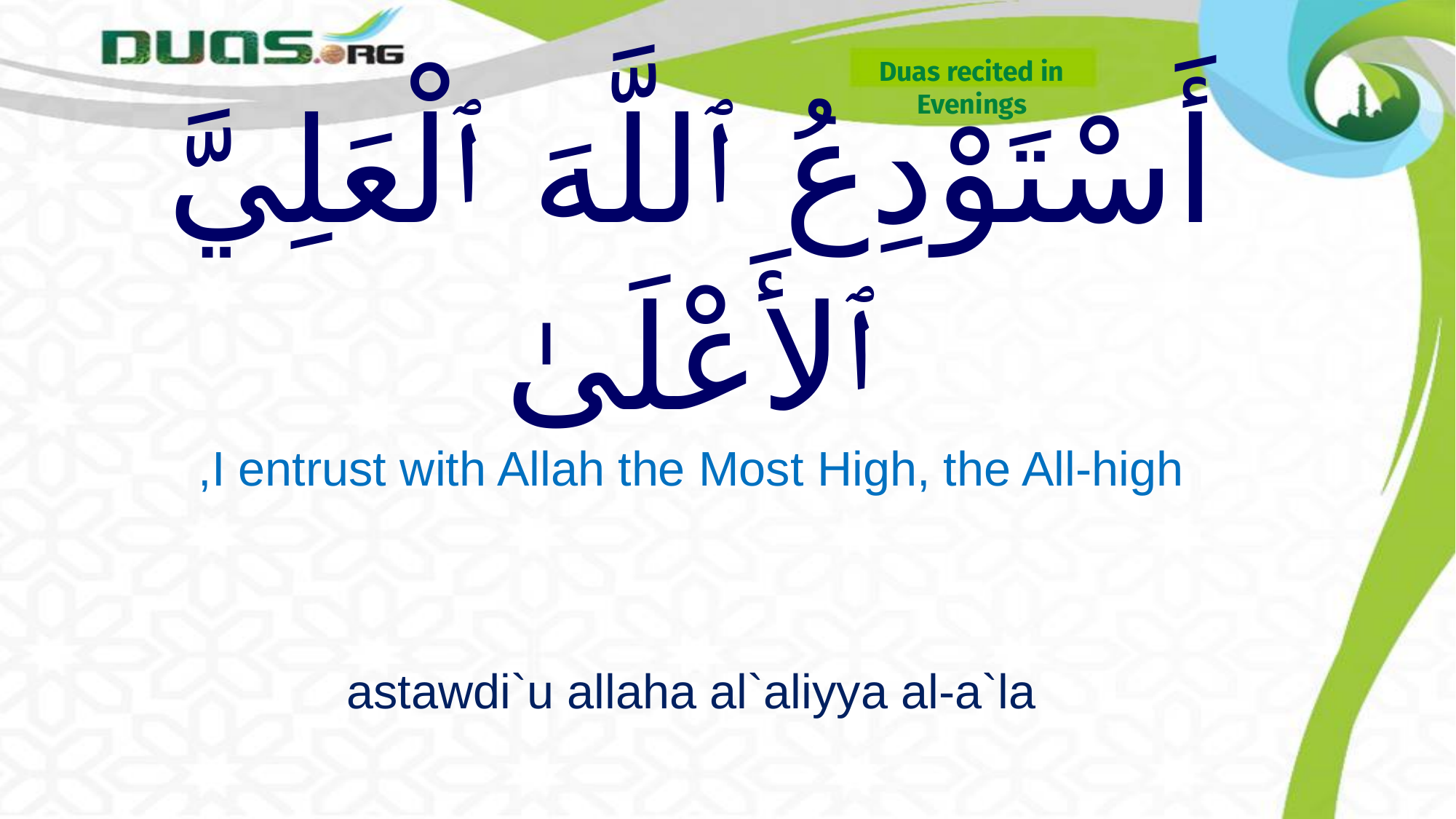

Duas recited in
Evenings
# أَسْتَوْدِعُ ﭐللَّهَ ﭐلْعَلِيَّ ﭐلأَعْلَىٰ
I entrust with Allah the Most High, the All-high,

astawdi`u allaha al`aliyya al-a`la